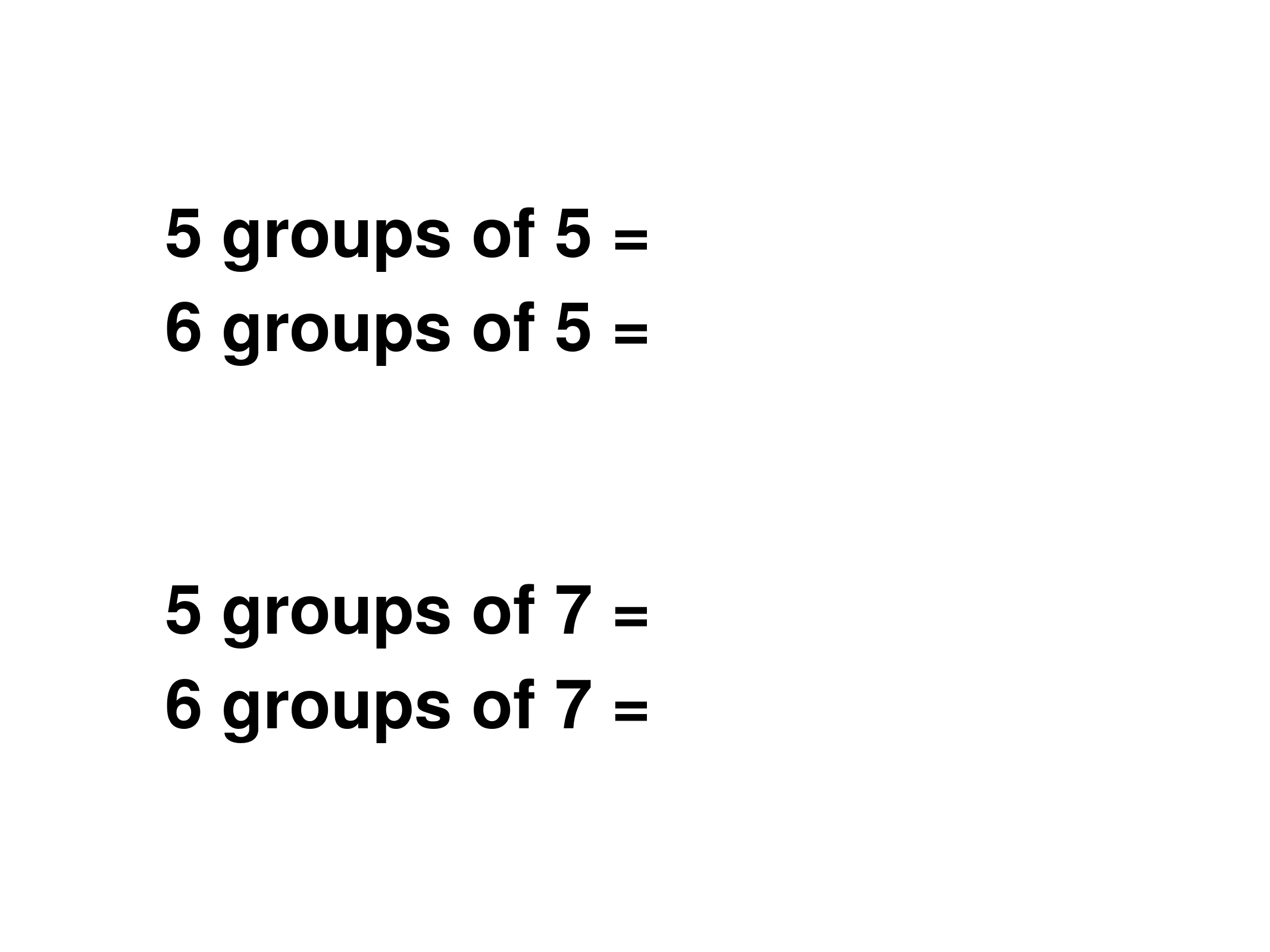

5 groups of 5 =
6 groups of 5 =

5 groups of 7 =
6 groups of 7 =